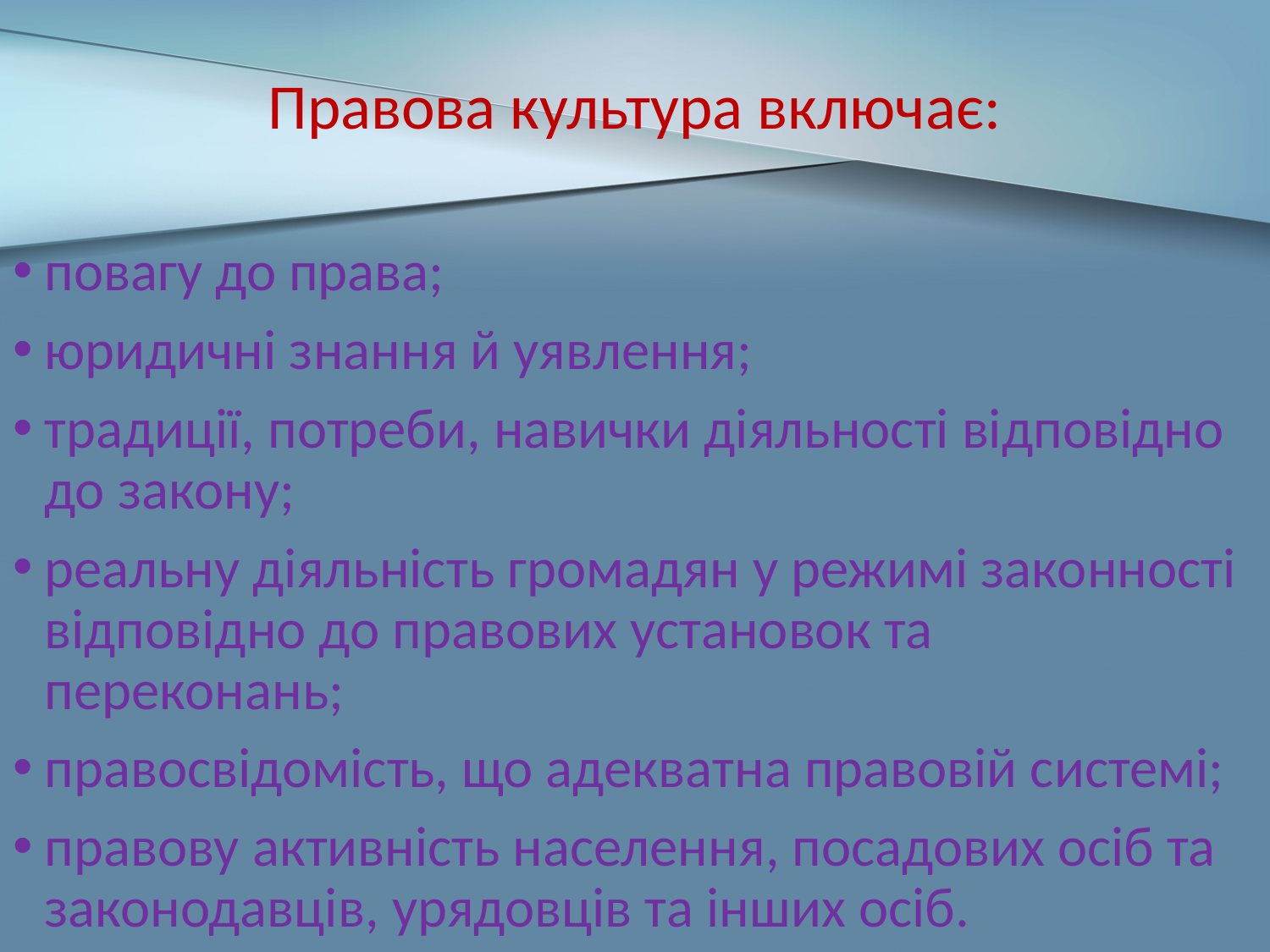

# Правова культура включає:
повагу до права;
юридичні знання й уявлення;
традиції, потреби, навички діяльності відповідно до закону;
реальну діяльність громадян у режимі законності відповідно до правових установок та переконань;
правосвідомість, що адекватна правовій системі;
правову активність населення, посадових осіб та законодавців, урядовців та інших осіб.